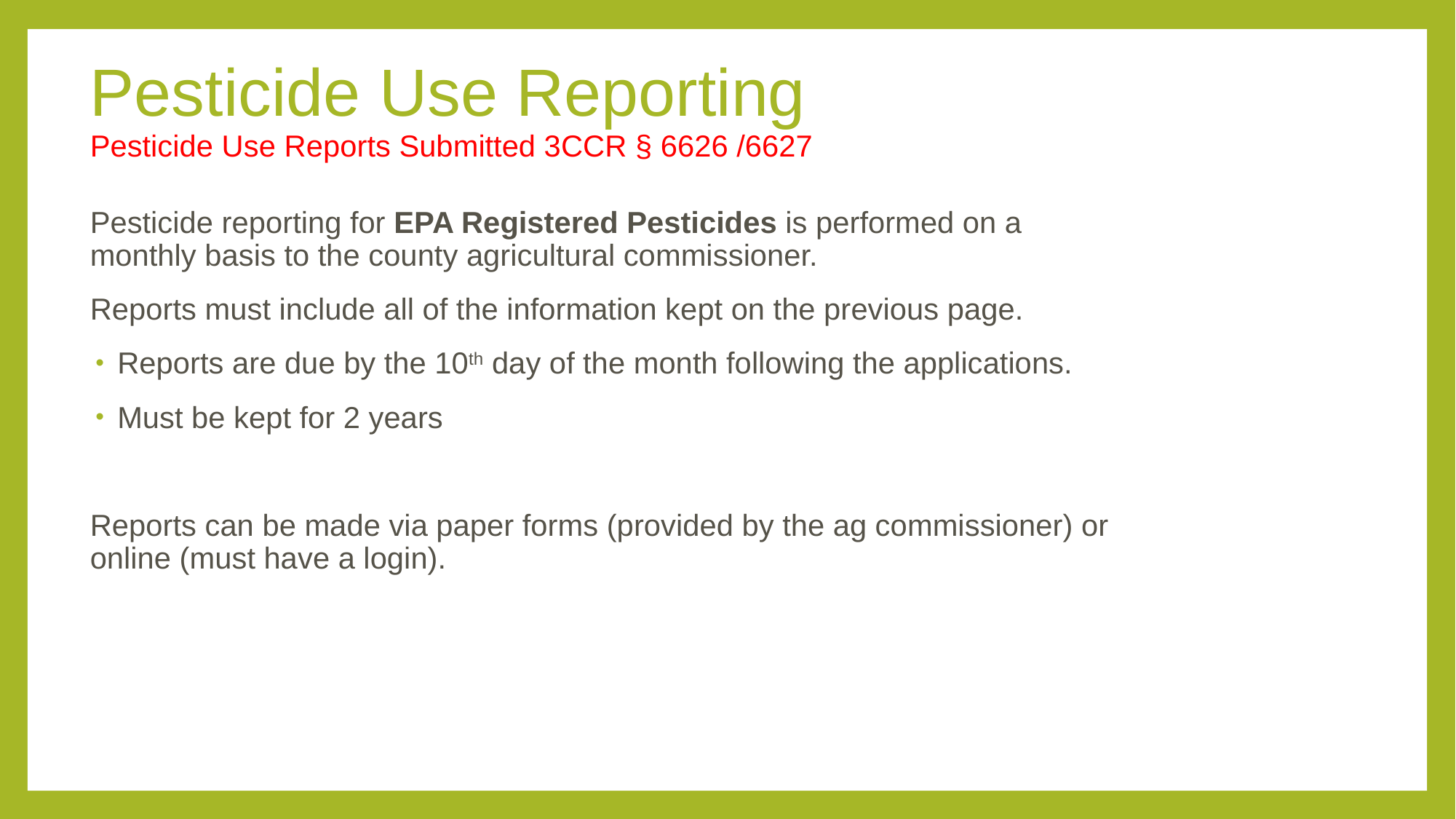

# Pesticide Use Reporting Pesticide Use Reports Submitted 3CCR § 6626 /6627
Pesticide reporting for EPA Registered Pesticides is performed on a monthly basis to the county agricultural commissioner.
Reports must include all of the information kept on the previous page.
Reports are due by the 10th day of the month following the applications.
Must be kept for 2 years

Reports can be made via paper forms (provided by the ag commissioner) or online (must have a login).